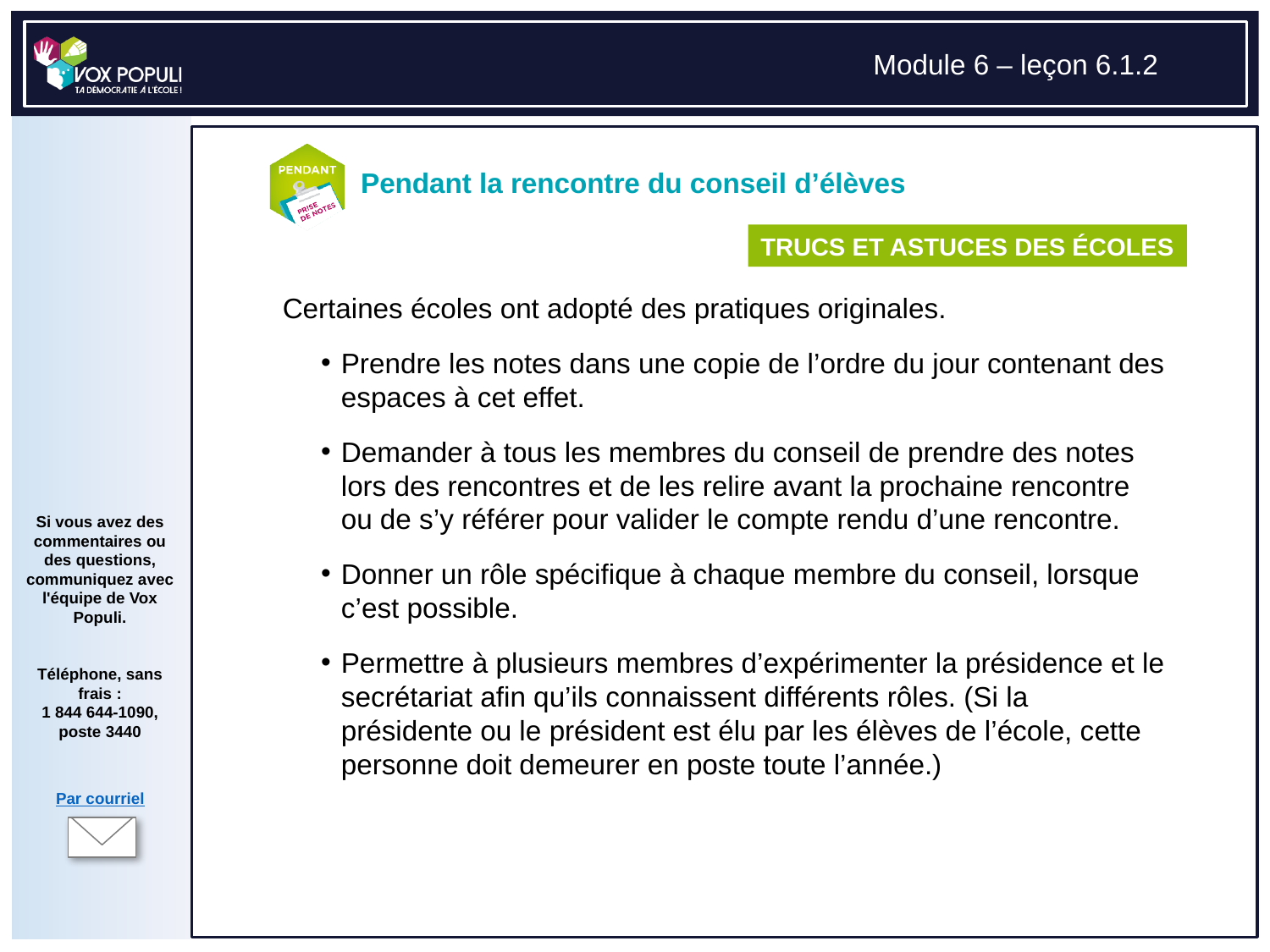

TRUCS ET ASTUCES DES ÉCOLES
# Certaines écoles ont adopté des pratiques originales.
Prendre les notes dans une copie de l’ordre du jour contenant des espaces à cet effet.
Demander à tous les membres du conseil de prendre des notes lors des rencontres et de les relire avant la prochaine rencontre ou de s’y référer pour valider le compte rendu d’une rencontre.
Donner un rôle spécifique à chaque membre du conseil, lorsque c’est possible.
Permettre à plusieurs membres d’expérimenter la présidence et le secrétariat afin qu’ils connaissent différents rôles. (Si la présidente ou le président est élu par les élèves de l’école, cette personne doit demeurer en poste toute l’année.)